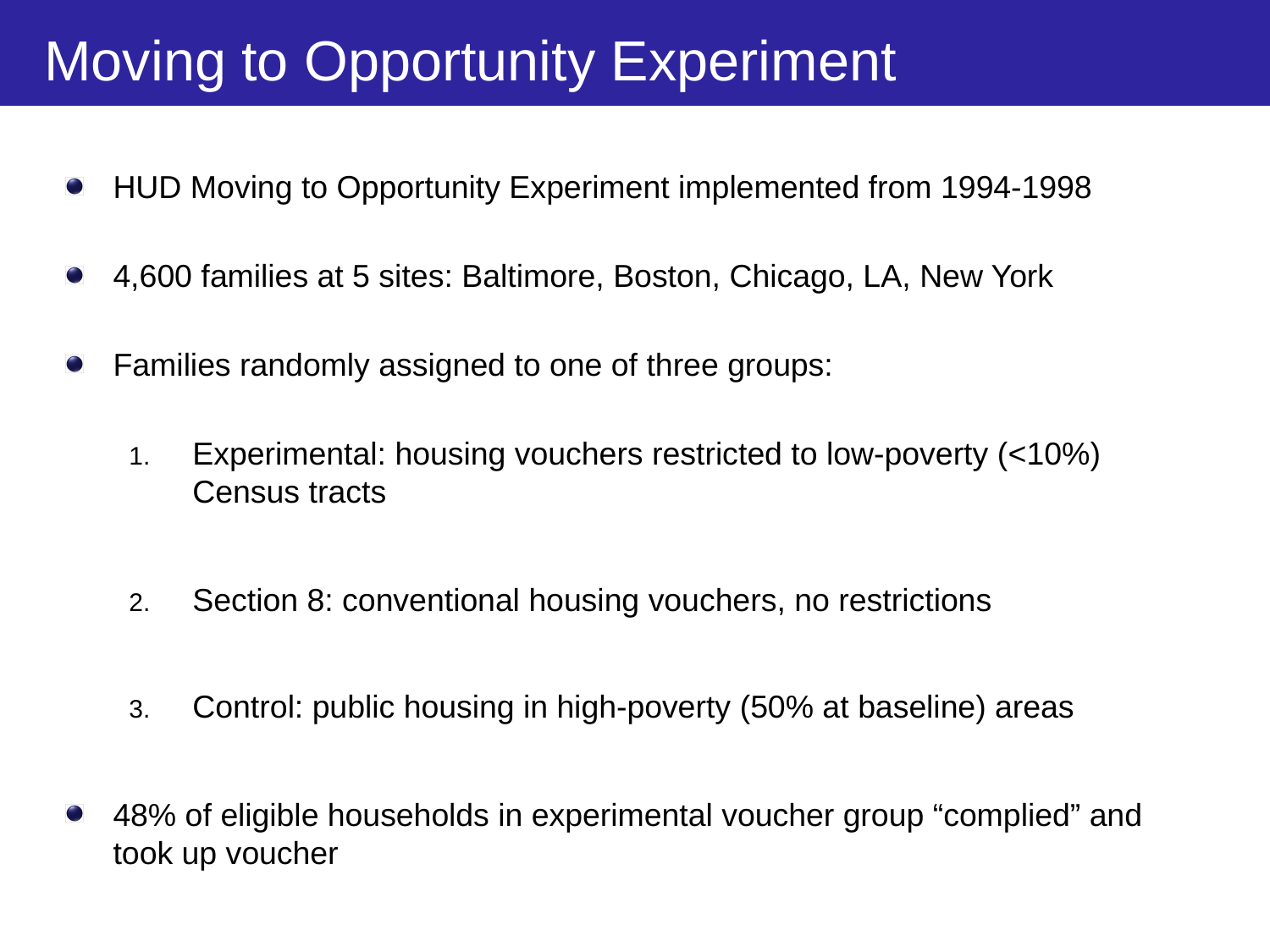

# Moving to Opportunity Experiment

HUD Moving to Opportunity Experiment implemented from 1994-1998

4,600 families at 5 sites: Baltimore, Boston, Chicago, LA, New York

Families randomly assigned to one of three groups:

Experimental: housing vouchers restricted to low-poverty (<10%) Census tracts

Section 8: conventional housing vouchers, no restrictions

Control: public housing in high-poverty (50% at baseline) areas

48% of eligible households in experimental voucher group “complied” and took up voucher